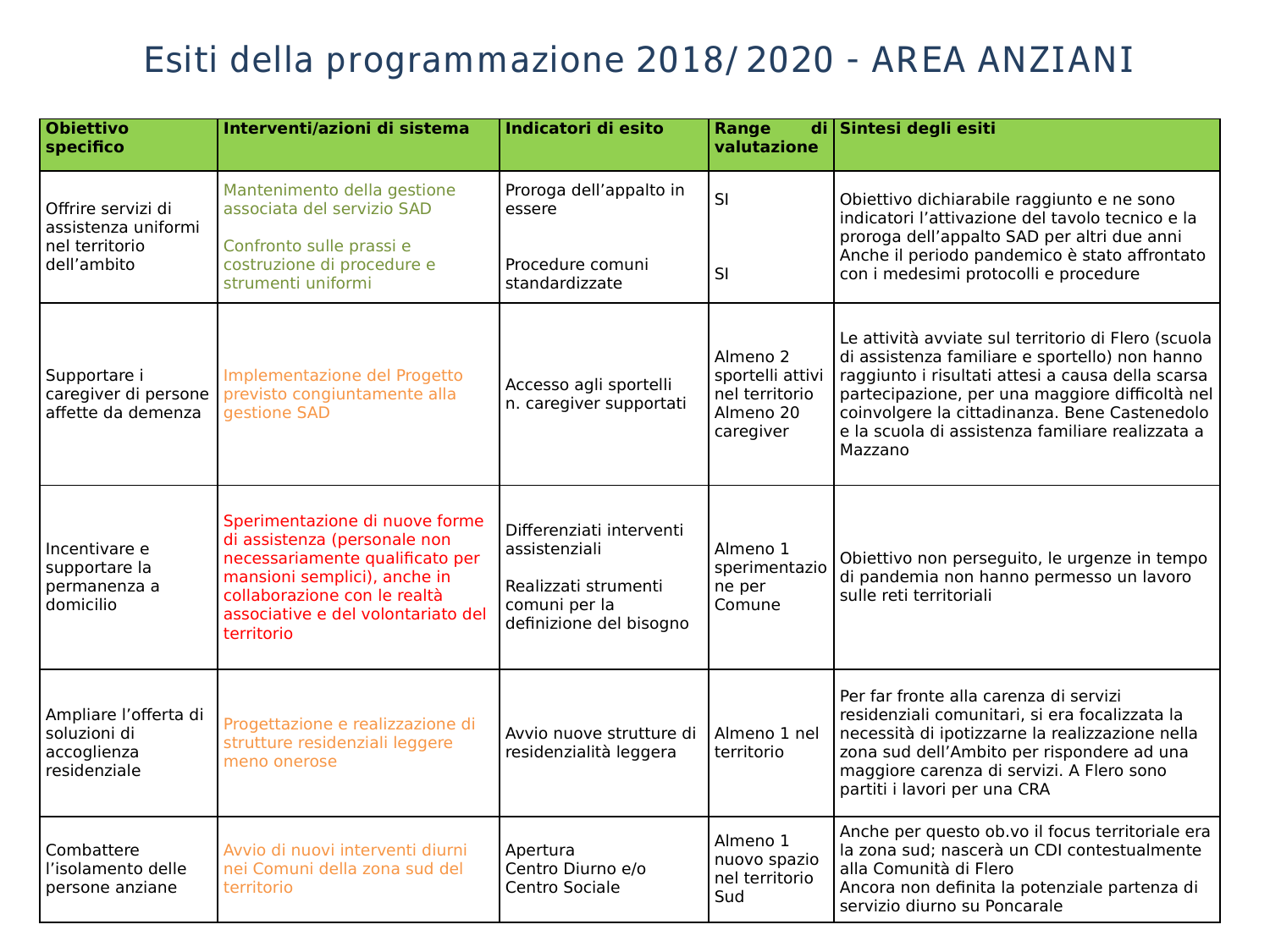

# Esiti della programmazione 2018/2020 - AREA ANZIANI
| Obiettivo specifico | Interventi/azioni di sistema | Indicatori di esito | Range di valutazione | Sintesi degli esiti |
| --- | --- | --- | --- | --- |
| Offrire servizi di assistenza uniformi nel territorio dell’ambito | Mantenimento della gestione associata del servizio SAD Confronto sulle prassi e costruzione di procedure e strumenti uniformi | Proroga dell’appalto in essere Procedure comuni standardizzate | SI SI | Obiettivo dichiarabile raggiunto e ne sono indicatori l’attivazione del tavolo tecnico e la proroga dell’appalto SAD per altri due anni Anche il periodo pandemico è stato affrontato con i medesimi protocolli e procedure |
| Supportare i caregiver di persone affette da demenza | Implementazione del Progetto previsto congiuntamente alla gestione SAD | Accesso agli sportelli n. caregiver supportati | Almeno 2 sportelli attivi nel territorio Almeno 20 caregiver | Le attività avviate sul territorio di Flero (scuola di assistenza familiare e sportello) non hanno raggiunto i risultati attesi a causa della scarsa partecipazione, per una maggiore difficoltà nel coinvolgere la cittadinanza. Bene Castenedolo e la scuola di assistenza familiare realizzata a Mazzano |
| Incentivare e supportare la permanenza a domicilio | Sperimentazione di nuove forme di assistenza (personale non necessariamente qualificato per mansioni semplici), anche in collaborazione con le realtà associative e del volontariato del territorio | Differenziati interventi assistenziali Realizzati strumenti comuni per la definizione del bisogno | Almeno 1 sperimentazione per Comune | Obiettivo non perseguito, le urgenze in tempo di pandemia non hanno permesso un lavoro sulle reti territoriali |
| Ampliare l’offerta di soluzioni di accoglienza residenziale | Progettazione e realizzazione di strutture residenziali leggere meno onerose | Avvio nuove strutture di residenzialità leggera | Almeno 1 nel territorio | Per far fronte alla carenza di servizi residenziali comunitari, si era focalizzata la necessità di ipotizzarne la realizzazione nella zona sud dell’Ambito per rispondere ad una maggiore carenza di servizi. A Flero sono partiti i lavori per una CRA |
| Combattere l’isolamento delle persone anziane | Avvio di nuovi interventi diurni nei Comuni della zona sud del territorio | Apertura Centro Diurno e/o Centro Sociale | Almeno 1 nuovo spazio nel territorio Sud | Anche per questo ob.vo il focus territoriale era la zona sud; nascerà un CDI contestualmente alla Comunità di Flero Ancora non definita la potenziale partenza di servizio diurno su Poncarale |